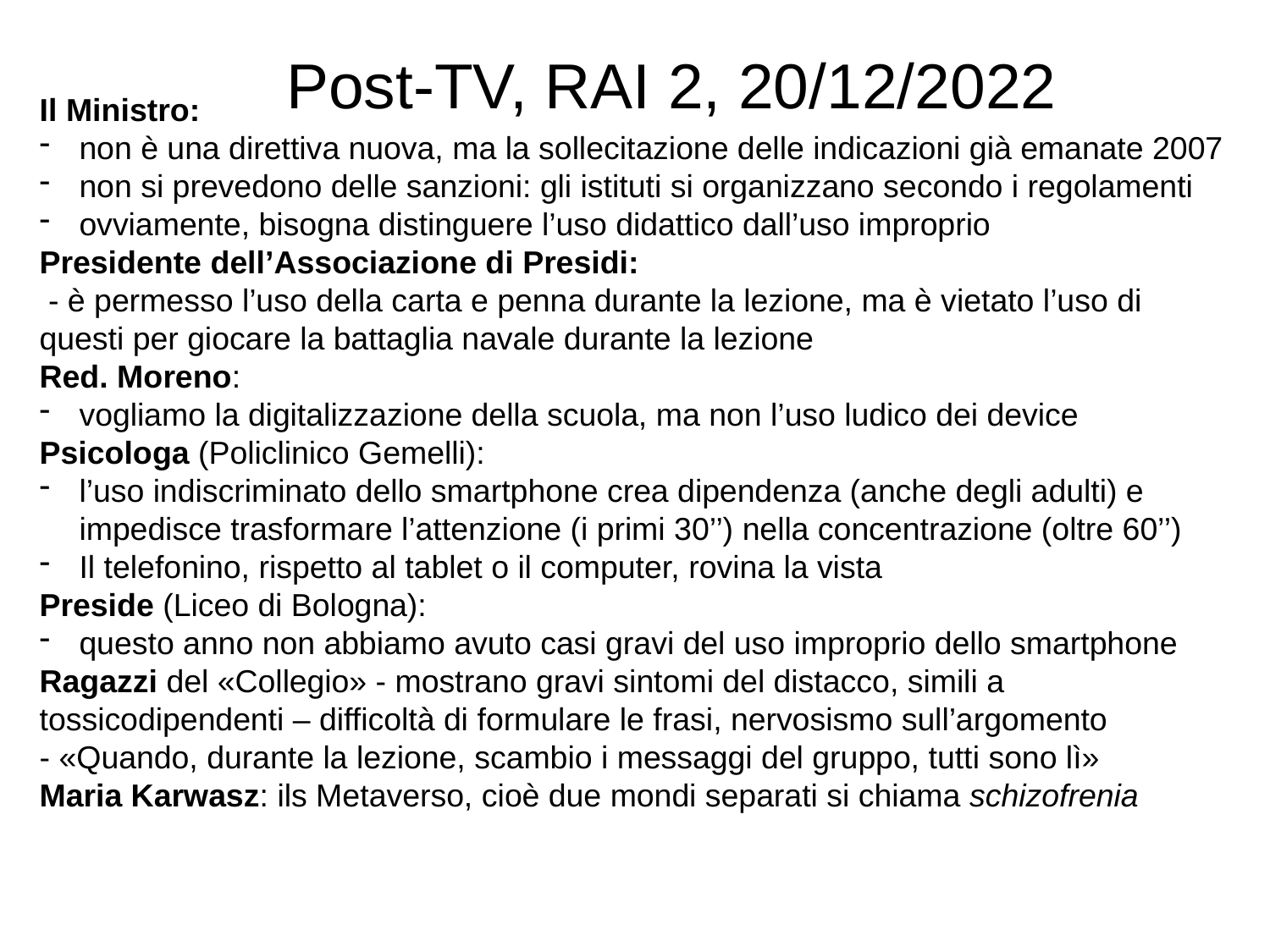

# Post-TV, RAI 2, 20/12/2022
Il Ministro:
non è una direttiva nuova, ma la sollecitazione delle indicazioni già emanate 2007
non si prevedono delle sanzioni: gli istituti si organizzano secondo i regolamenti
ovviamente, bisogna distinguere l’uso didattico dall’uso improprio
Presidente dell’Associazione di Presidi:
 - è permesso l’uso della carta e penna durante la lezione, ma è vietato l’uso di questi per giocare la battaglia navale durante la lezione
Red. Moreno:
vogliamo la digitalizzazione della scuola, ma non l’uso ludico dei device
Psicologa (Policlinico Gemelli):
l’uso indiscriminato dello smartphone crea dipendenza (anche degli adulti) e impedisce trasformare l’attenzione (i primi 30’’) nella concentrazione (oltre 60’’)
Il telefonino, rispetto al tablet o il computer, rovina la vista
Preside (Liceo di Bologna):
questo anno non abbiamo avuto casi gravi del uso improprio dello smartphone
Ragazzi del «Collegio» - mostrano gravi sintomi del distacco, simili a tossicodipendenti – difficoltà di formulare le frasi, nervosismo sull’argomento
- «Quando, durante la lezione, scambio i messaggi del gruppo, tutti sono lì»
Maria Karwasz: ils Metaverso, cioè due mondi separati si chiama schizofrenia